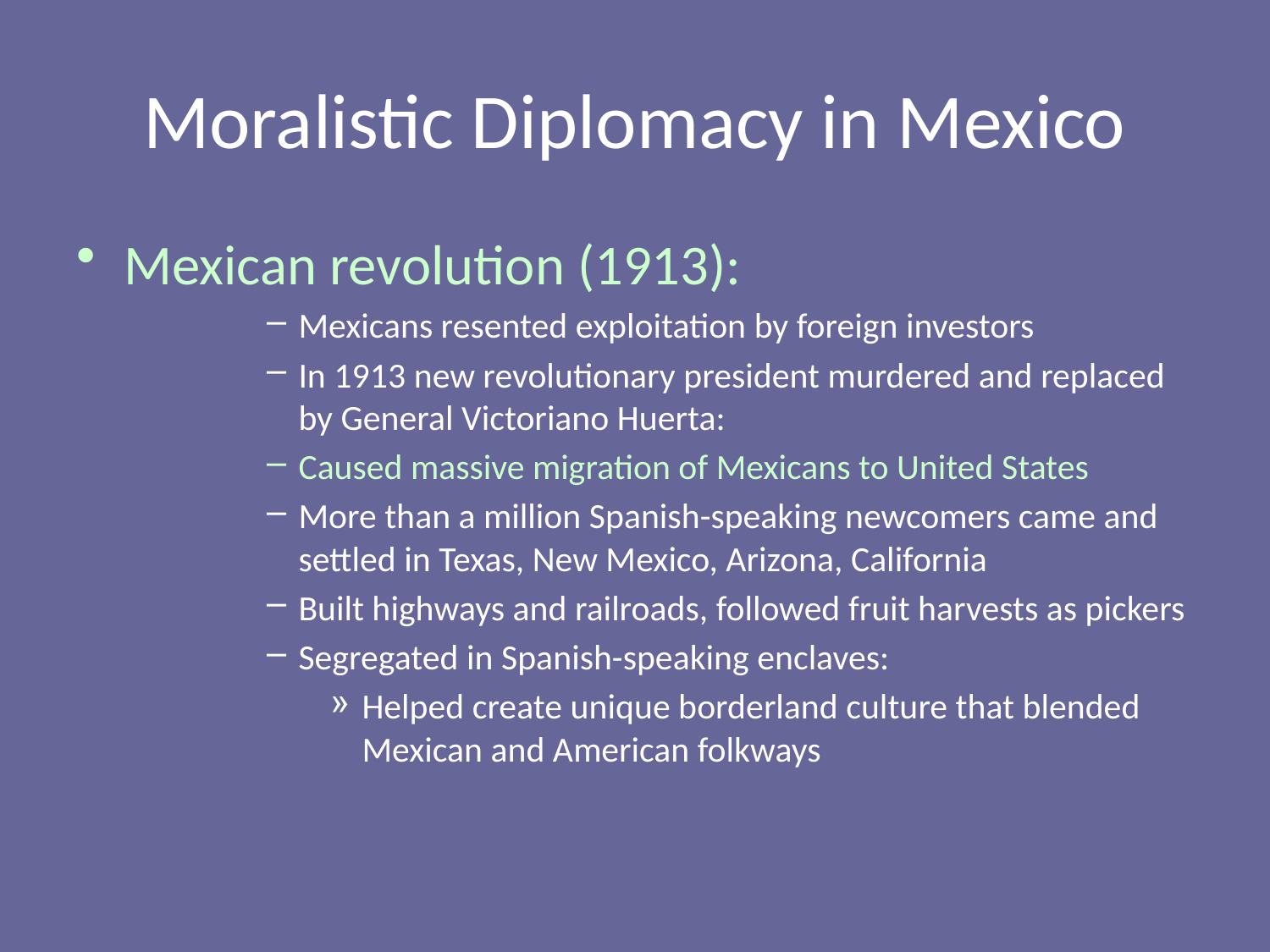

# Moralistic Diplomacy in Mexico
Mexican revolution (1913):
Mexicans resented exploitation by foreign investors
In 1913 new revolutionary president murdered and replaced by General Victoriano Huerta:
Caused massive migration of Mexicans to United States
More than a million Spanish-speaking newcomers came and settled in Texas, New Mexico, Arizona, California
Built highways and railroads, followed fruit harvests as pickers
Segregated in Spanish-speaking enclaves:
Helped create unique borderland culture that blended Mexican and American folkways